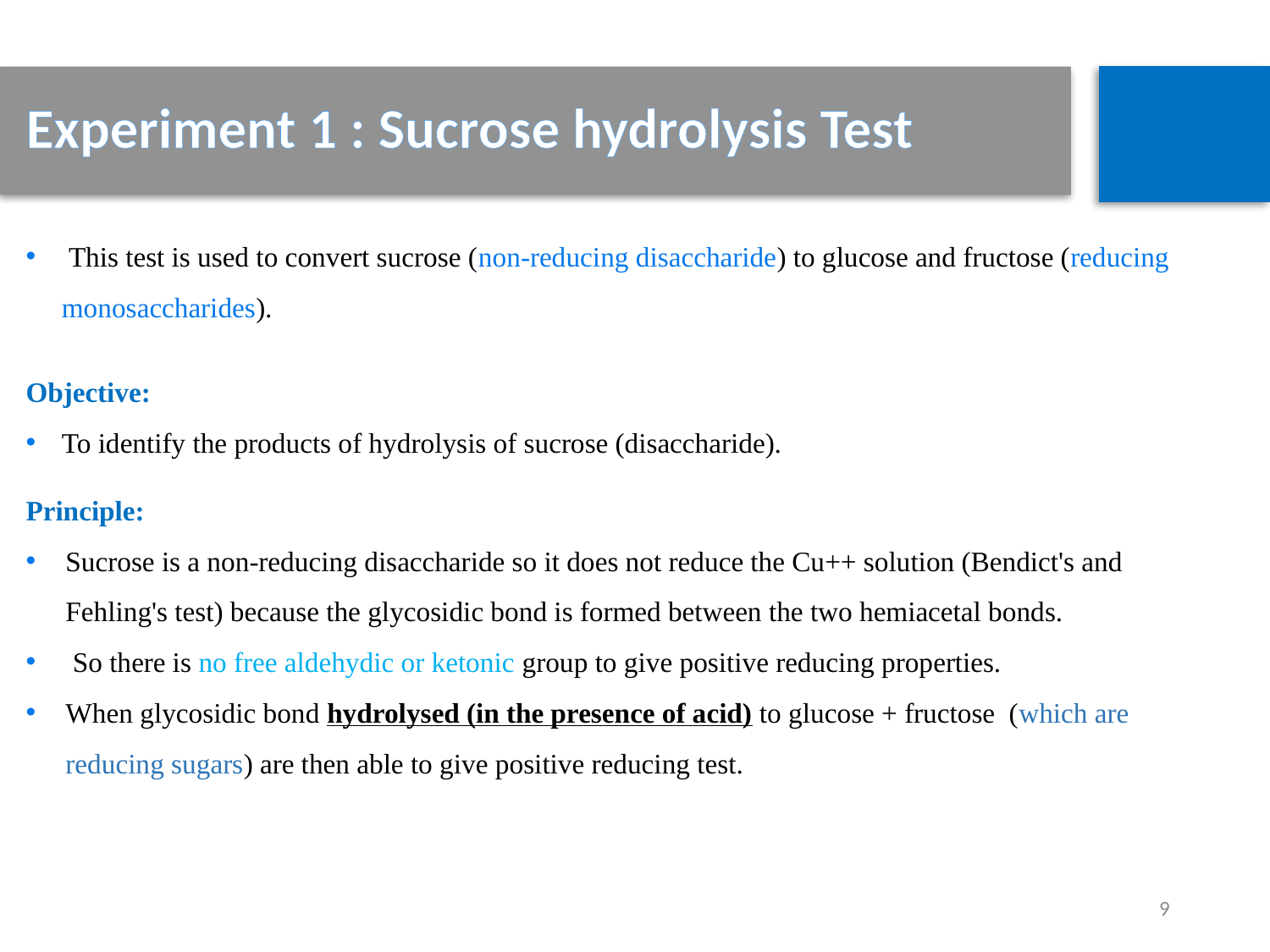

Experiment 1 : Sucrose hydrolysis Test
 This test is used to convert sucrose (non-reducing disaccharide) to glucose and fructose (reducing monosaccharides).
Objective:
To identify the products of hydrolysis of sucrose (disaccharide).

Principle:
Sucrose is a non-reducing disaccharide so it does not reduce the Cu++ solution (Bendict's and Fehling's test) because the glycosidic bond is formed between the two hemiacetal bonds.
 So there is no free aldehydic or ketonic group to give positive reducing properties.
When glycosidic bond hydrolysed (in the presence of acid) to glucose + fructose  (which are reducing sugars) are then able to give positive reducing test.

9